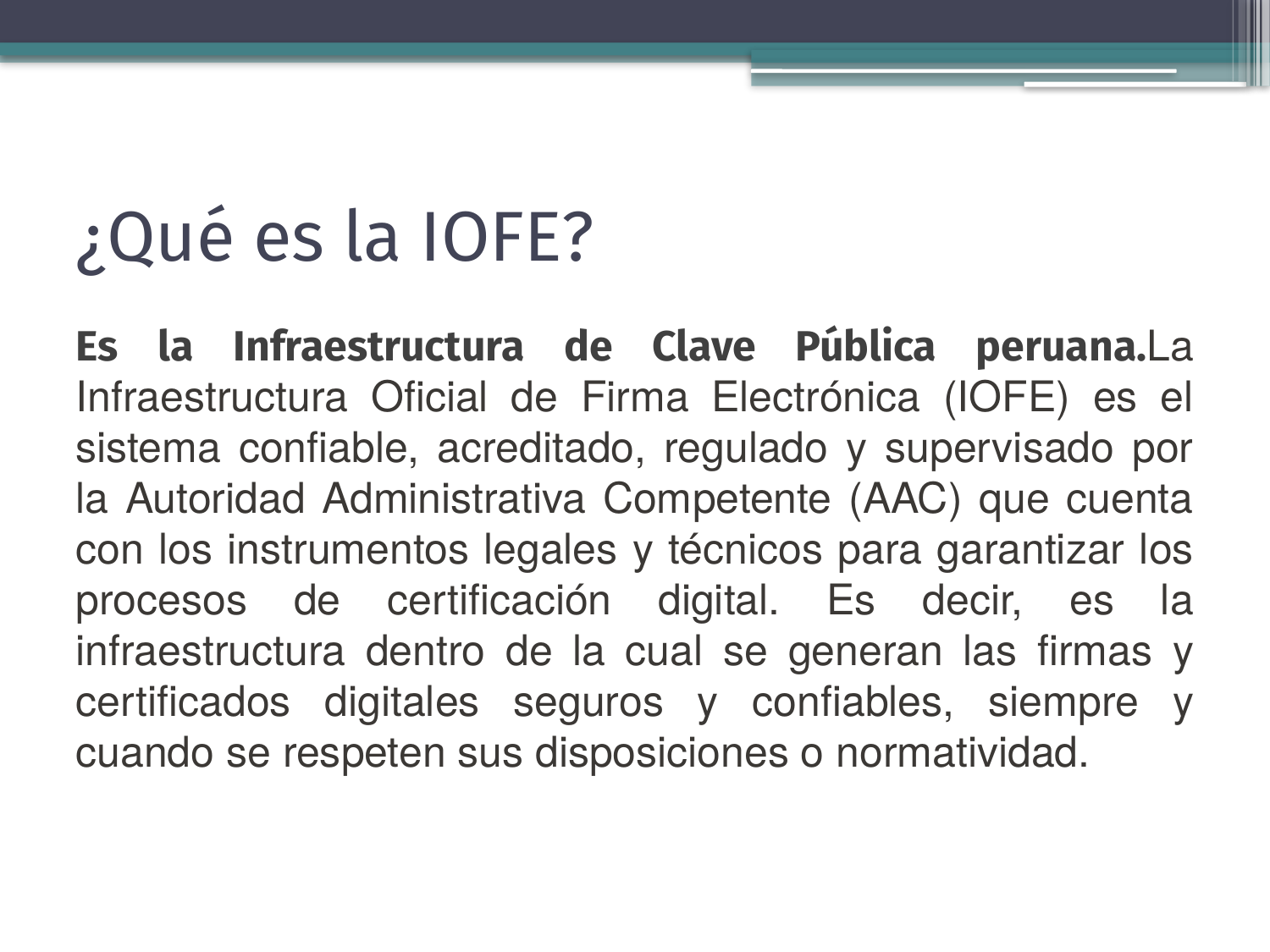

# ¿Qué es la IOFE?
Es la Infraestructura de Clave Pública peruana.La Infraestructura Oficial de Firma Electrónica (IOFE) es el sistema confiable, acreditado, regulado y supervisado por la Autoridad Administrativa Competente (AAC) que cuenta con los instrumentos legales y técnicos para garantizar los procesos de certificación digital. Es decir, es la infraestructura dentro de la cual se generan las firmas y certificados digitales seguros y confiables, siempre y cuando se respeten sus disposiciones o normatividad.